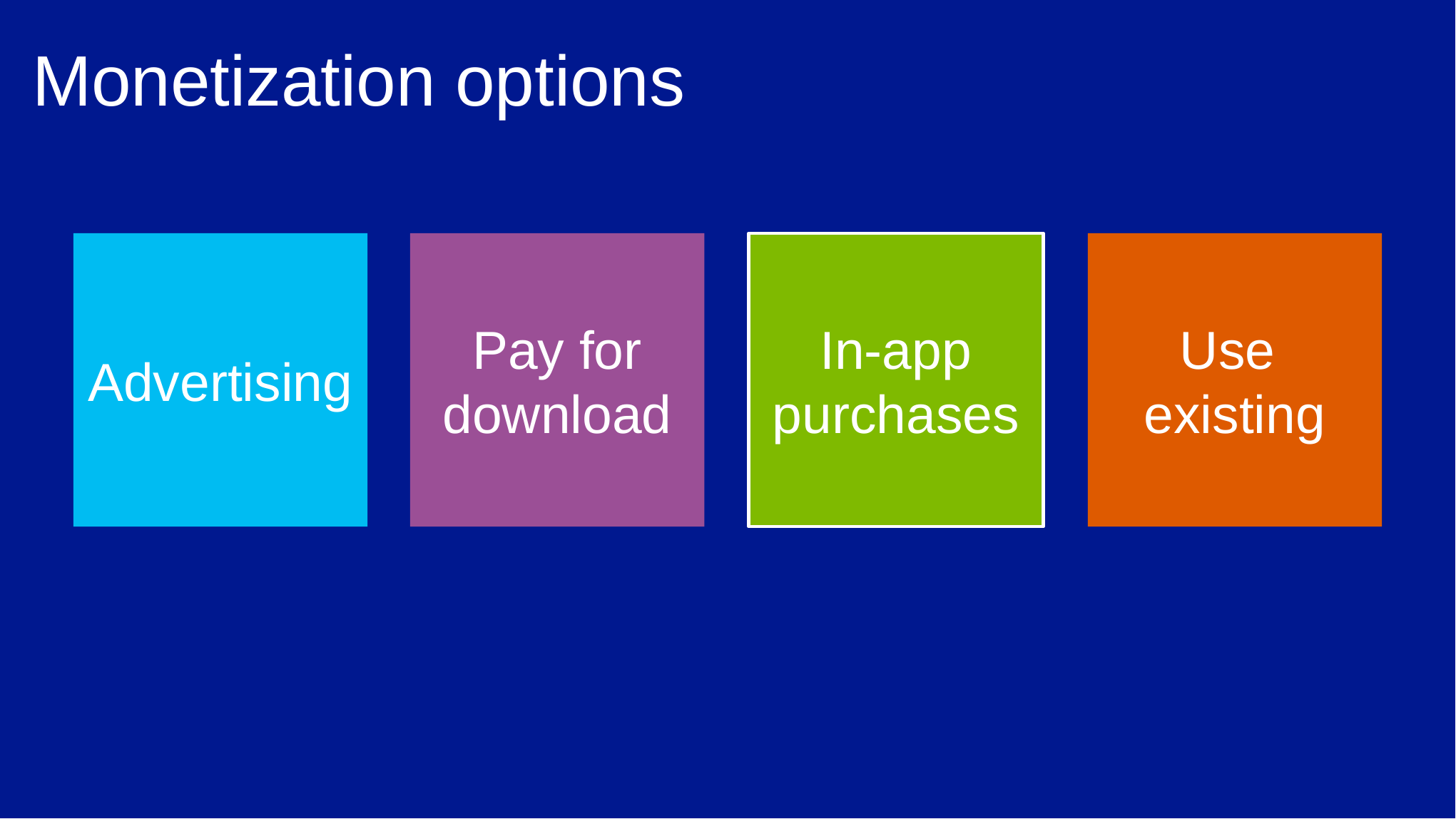

# Monetization options

Advertising
Pay for download
In-app purchases
Use
existing